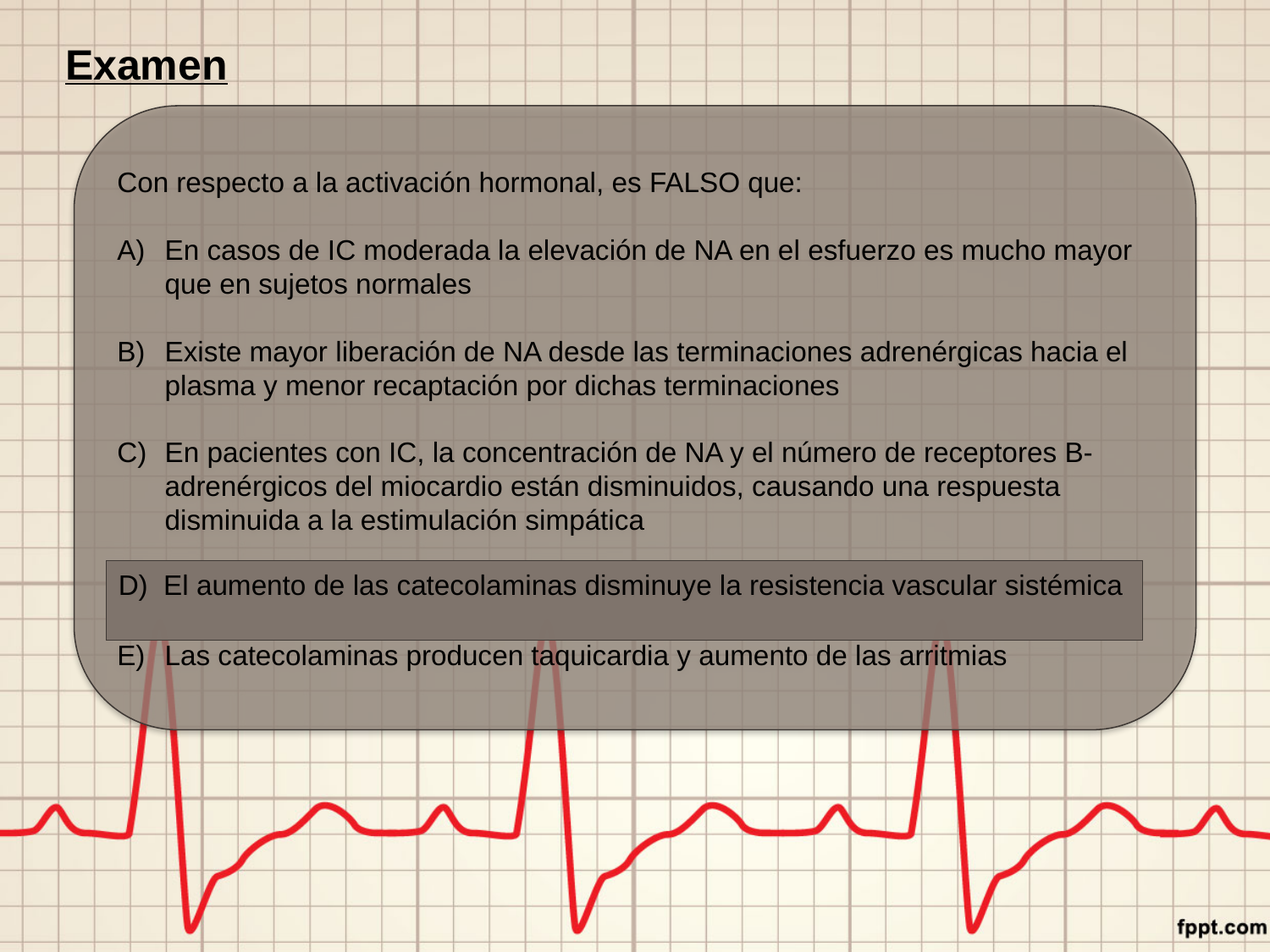

Examen
Con respecto a la activación hormonal, es FALSO que:

En casos de IC moderada la elevación de NA en el esfuerzo es mucho mayor que en sujetos normales

Existe mayor liberación de NA desde las terminaciones adrenérgicas hacia el plasma y menor recaptación por dichas terminaciones

En pacientes con IC, la concentración de NA y el número de receptores B-adrenérgicos del miocardio están disminuidos, causando una respuesta disminuida a la estimulación simpática

El aumento de las catecolaminas disminuye la resistencia vascular sistémica

Las catecolaminas producen taquicardia y aumento de las arritmias
D)  El aumento de las catecolaminas disminuye la resistencia vascular sistémica